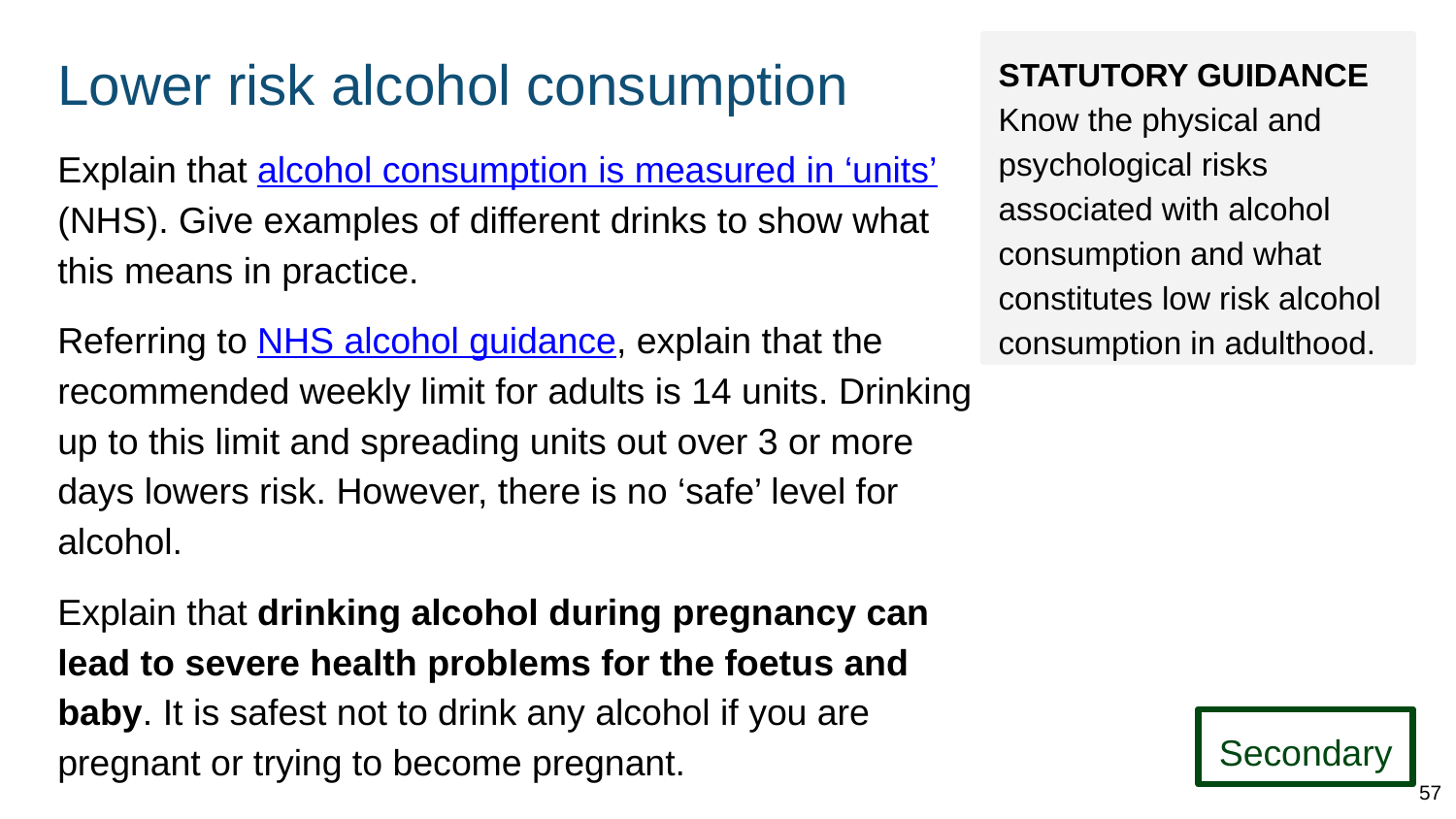

# Lower risk alcohol consumption
STATUTORY GUIDANCE
Know the physical and psychological risks associated with alcohol consumption and what constitutes low risk alcohol consumption in adulthood.

Explain that alcohol consumption is measured in ‘units’ (NHS). Give examples of different drinks to show what this means in practice.
Referring to NHS alcohol guidance, explain that the recommended weekly limit for adults is 14 units. Drinking up to this limit and spreading units out over 3 or more days lowers risk. However, there is no ‘safe’ level for alcohol.
Explain that drinking alcohol during pregnancy can lead to severe health problems for the foetus and baby. It is safest not to drink any alcohol if you are pregnant or trying to become pregnant.

Secondary
57